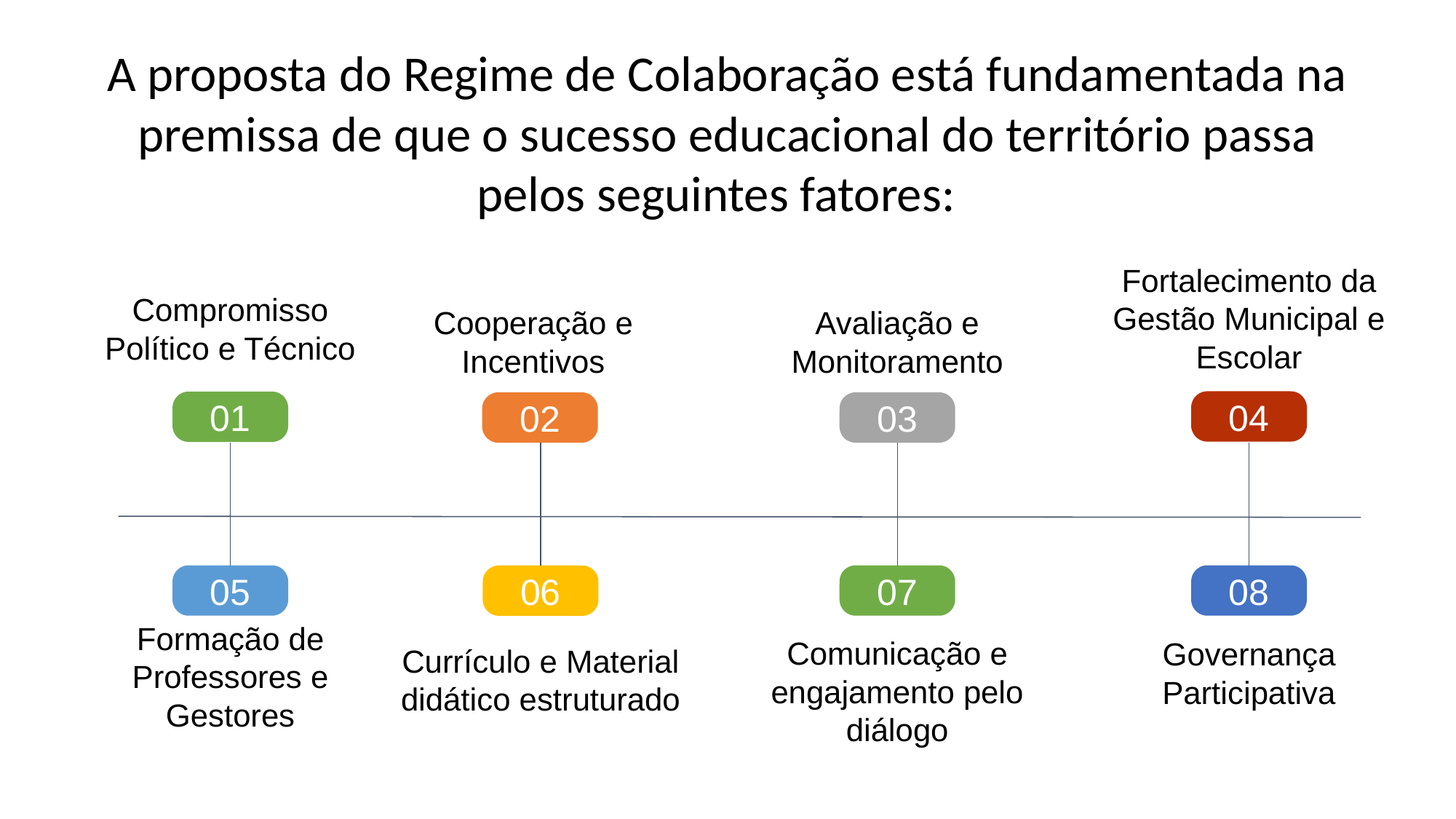

# A proposta do Regime de Colaboração está fundamentada na premissa de que o sucesso educacional do território passa pelos seguintes fatores:
Fortalecimento da Gestão Municipal e Escolar

04
Compromisso Político e Técnico

01
Cooperação e Incentivos

02
Avaliação e Monitoramento

03
05

Formação de Professores e Gestores
07
Comunicação e engajamento pelo diálogo

08
Governança Participativa

06

Currículo e Material didático estruturado